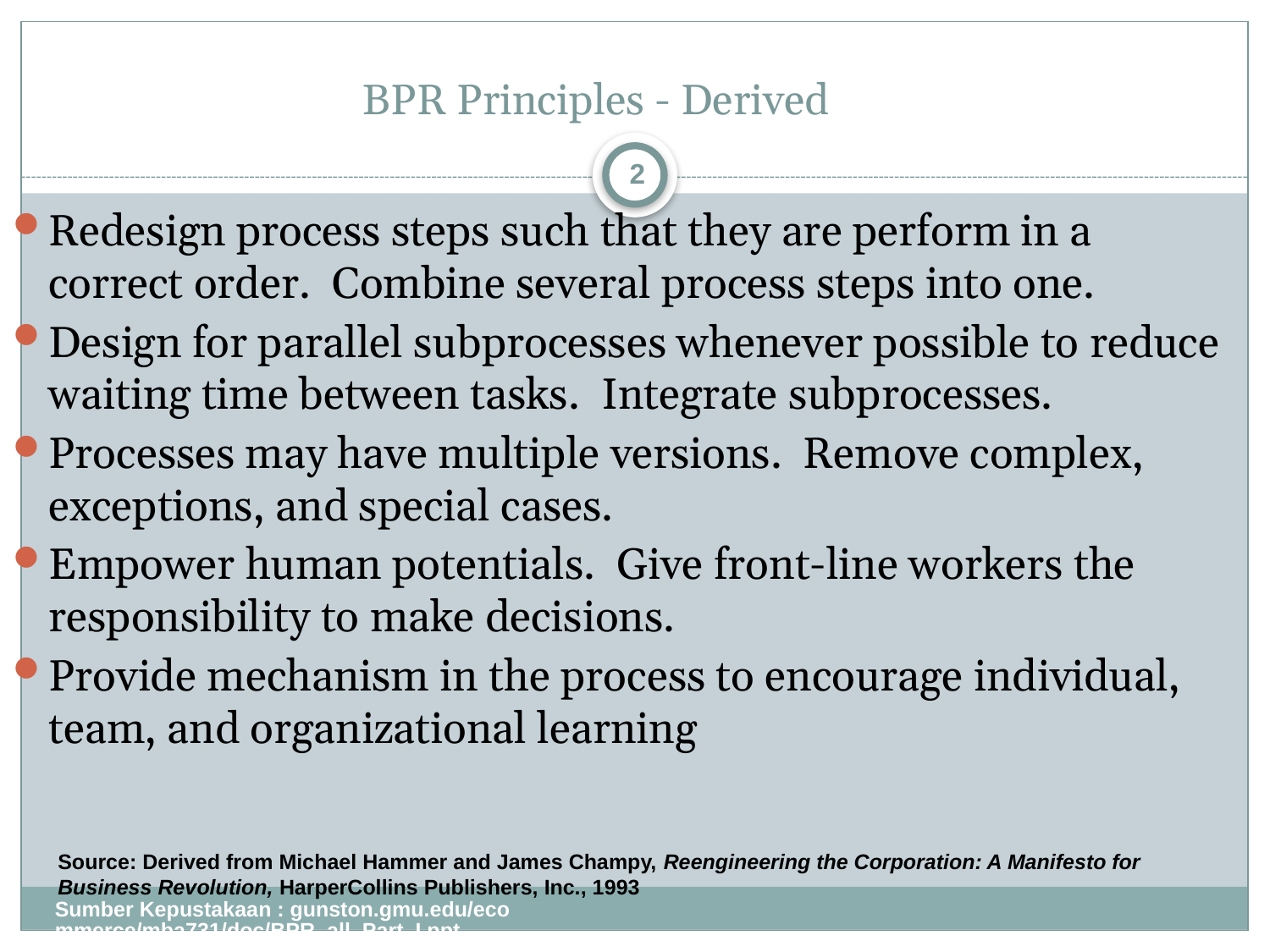

# BPR Principles - Derived
2
Redesign process steps such that they are perform in a correct order.  Combine several process steps into one.
Design for parallel subprocesses whenever possible to reduce waiting time between tasks.  Integrate subprocesses.
Processes may have multiple versions.  Remove complex, exceptions, and special cases.
Empower human potentials.  Give front-line workers the responsibility to make decisions.
Provide mechanism in the process to encourage individual, team, and organizational learning
Source: Derived from Michael Hammer and James Champy, Reengineering the Corporation: A Manifesto for Business Revolution, HarperCollins Publishers, Inc., 1993
Sumber Kepustakaan : gunston.gmu.edu/ecommerce/mba731/doc/BPR_all_Part_I.ppt